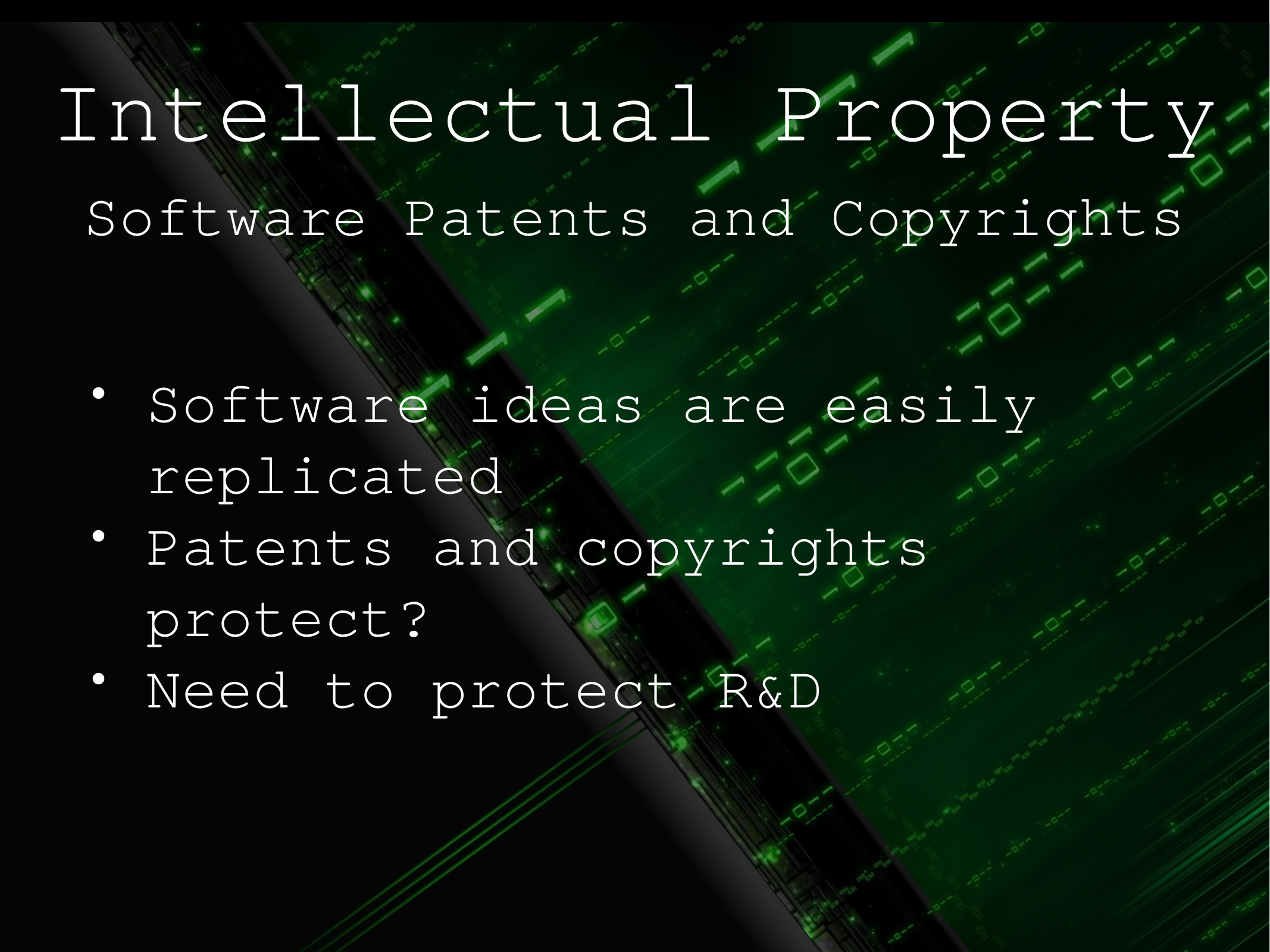

# Intellectual Property
Software Patents and Copyrights
Software ideas are easily replicated
Patents and copyrights protect?
Need to protect R&D